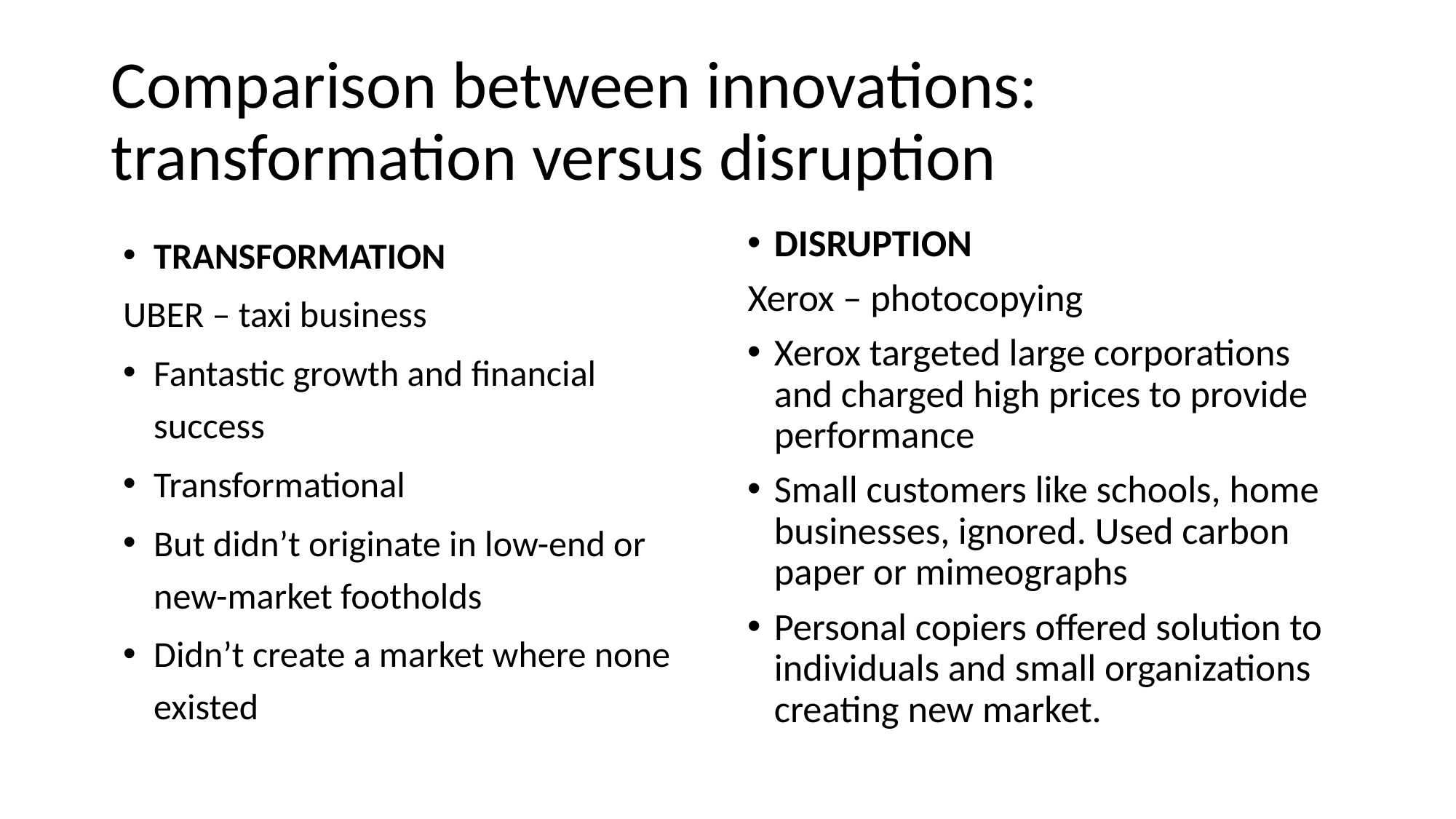

# Comparison between innovations: transformation versus disruption
TRANSFORMATION
UBER – taxi business
Fantastic growth and financial success
Transformational
But didn’t originate in low-end or new-market footholds
Didn’t create a market where none existed

DISRUPTION
Xerox – photocopying
Xerox targeted large corporations and charged high prices to provide performance
Small customers like schools, home businesses, ignored. Used carbon paper or mimeographs
Personal copiers offered solution to individuals and small organizations creating new market.